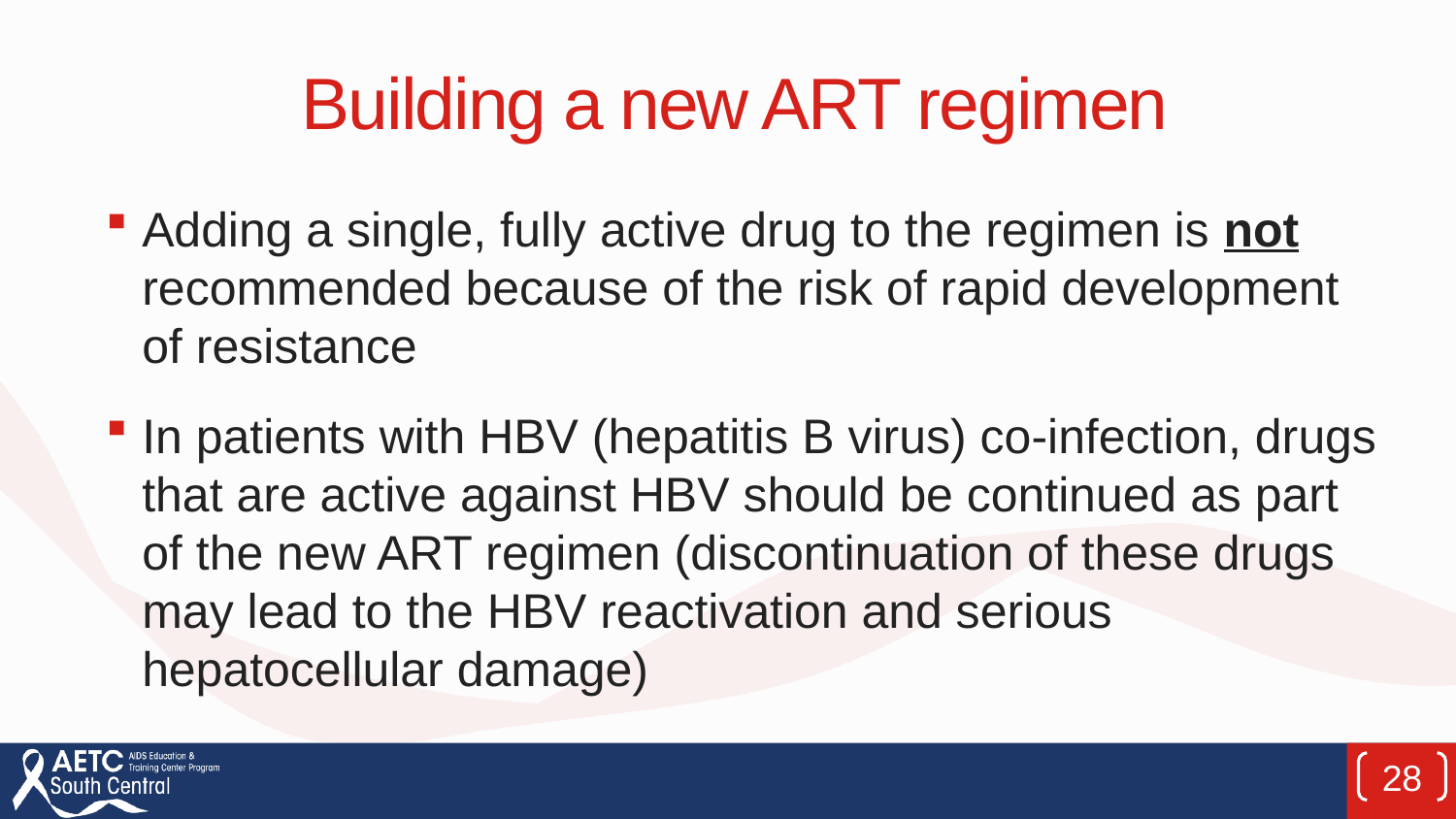

# Building a new ART regimen
Adding a single, fully active drug to the regimen is not recommended because of the risk of rapid development of resistance

In patients with HBV (hepatitis B virus) co-infection, drugs that are active against HBV should be continued as part of the new ART regimen (discontinuation of these drugs may lead to the HBV reactivation and serious hepatocellular damage)
28